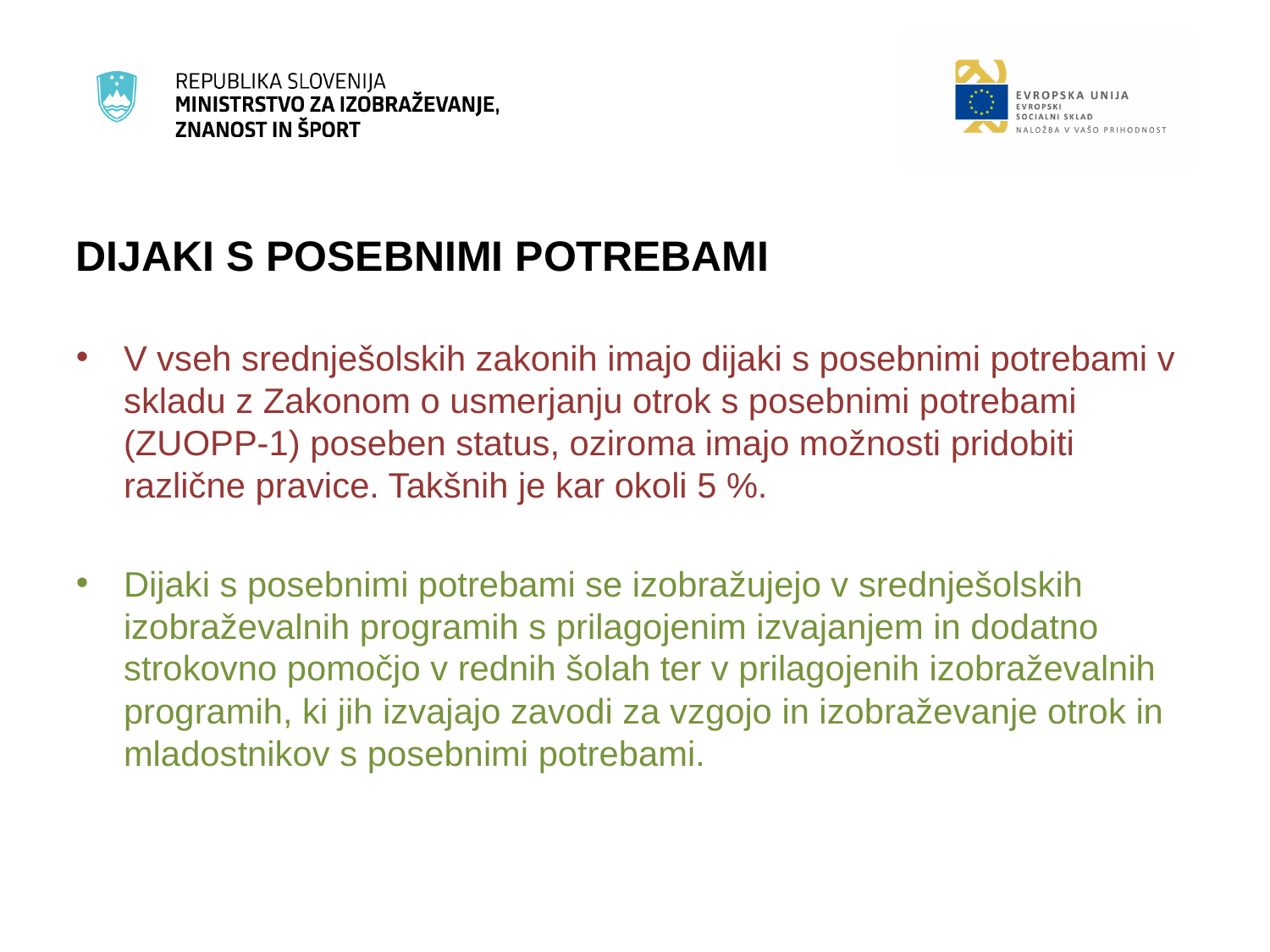

#
DIJAKI S POSEBNIMI POTREBAMI

V vseh srednješolskih zakonih imajo dijaki s posebnimi potrebami v skladu z Zakonom o usmerjanju otrok s posebnimi potrebami (ZUOPP-1) poseben status, oziroma imajo možnosti pridobiti različne pravice. Takšnih je kar okoli 5 %.

Dijaki s posebnimi potrebami se izobražujejo v srednješolskih izobraževalnih programih s prilagojenim izvajanjem in dodatno strokovno pomočjo v rednih šolah ter v prilagojenih izobraževalnih programih, ki jih izvajajo zavodi za vzgojo in izobraževanje otrok in mladostnikov s posebnimi potrebami.